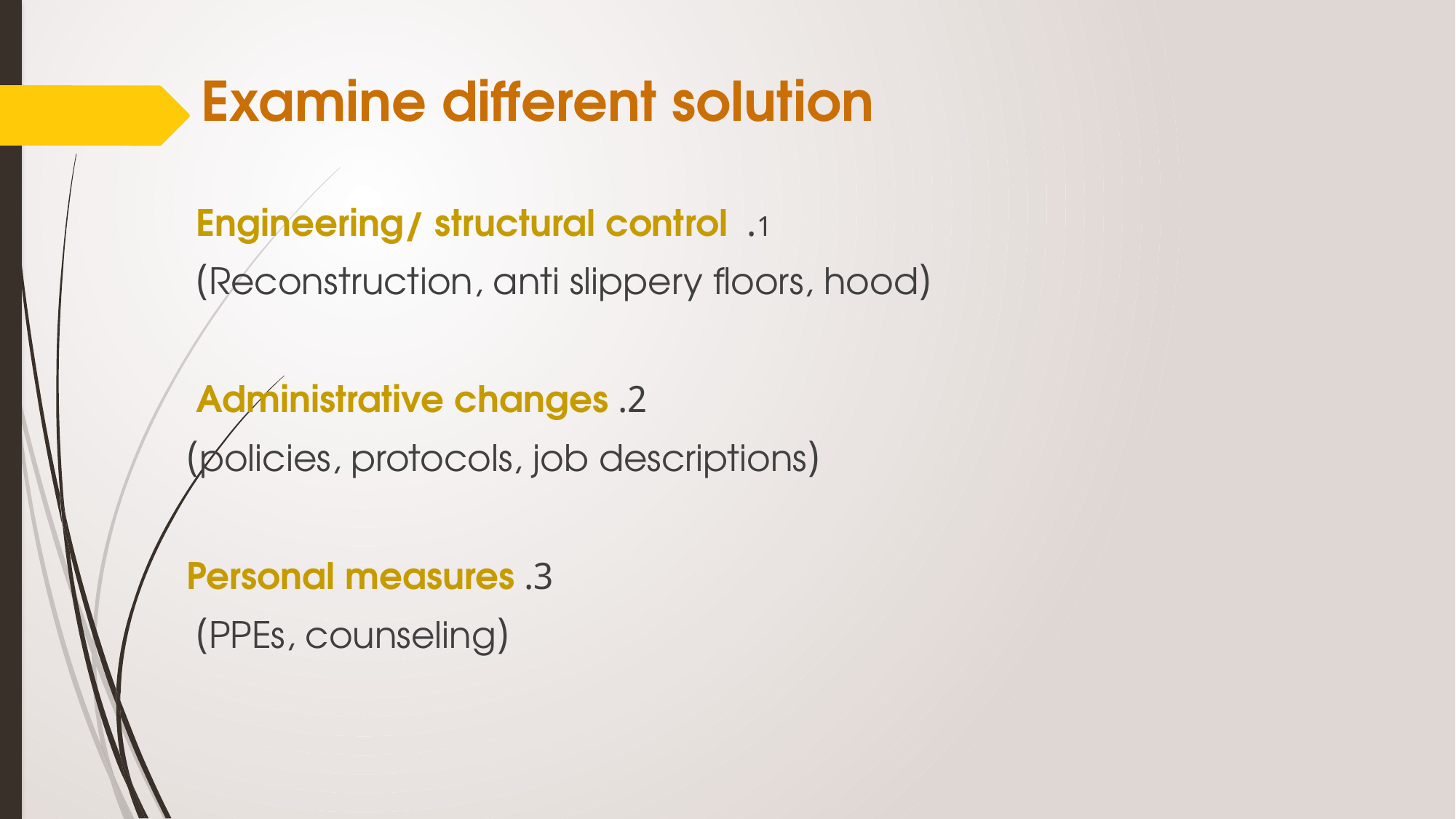

# Examine different solution
1.  Engineering/ structural control
       (Reconstruction, anti slippery floors, hood)

2. Administrative changes
     (policies, protocols, job descriptions)

3. Personal measures
     (PPEs, counseling)